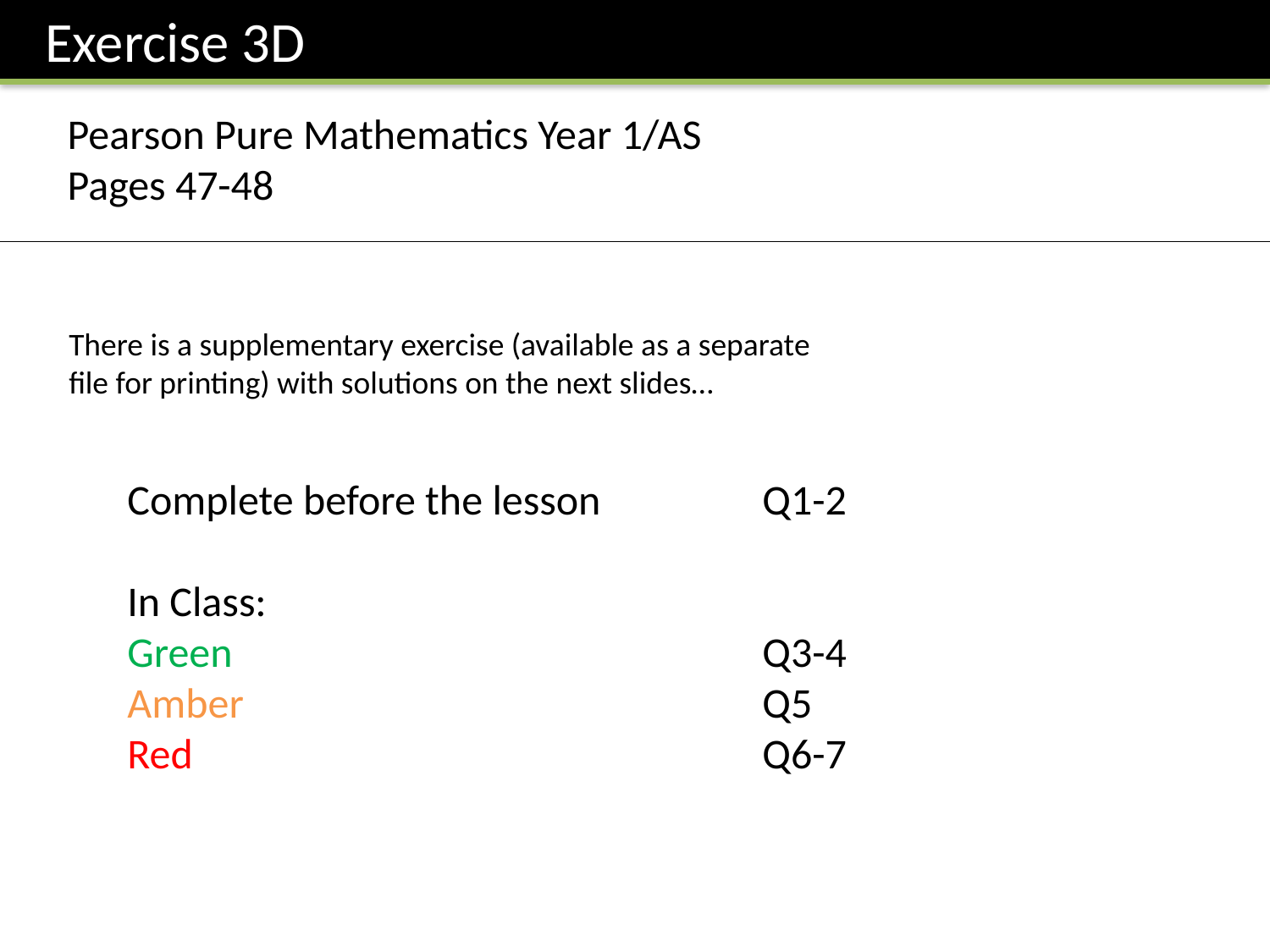

Exercise 3D
Pearson Pure Mathematics Year 1/AS
Pages 47-48
There is a supplementary exercise (available as a separate file for printing) with solutions on the next slides…
Complete before the lesson		Q1-2

In Class:
Green					Q3-4
Amber					Q5
Red 					Q6-7